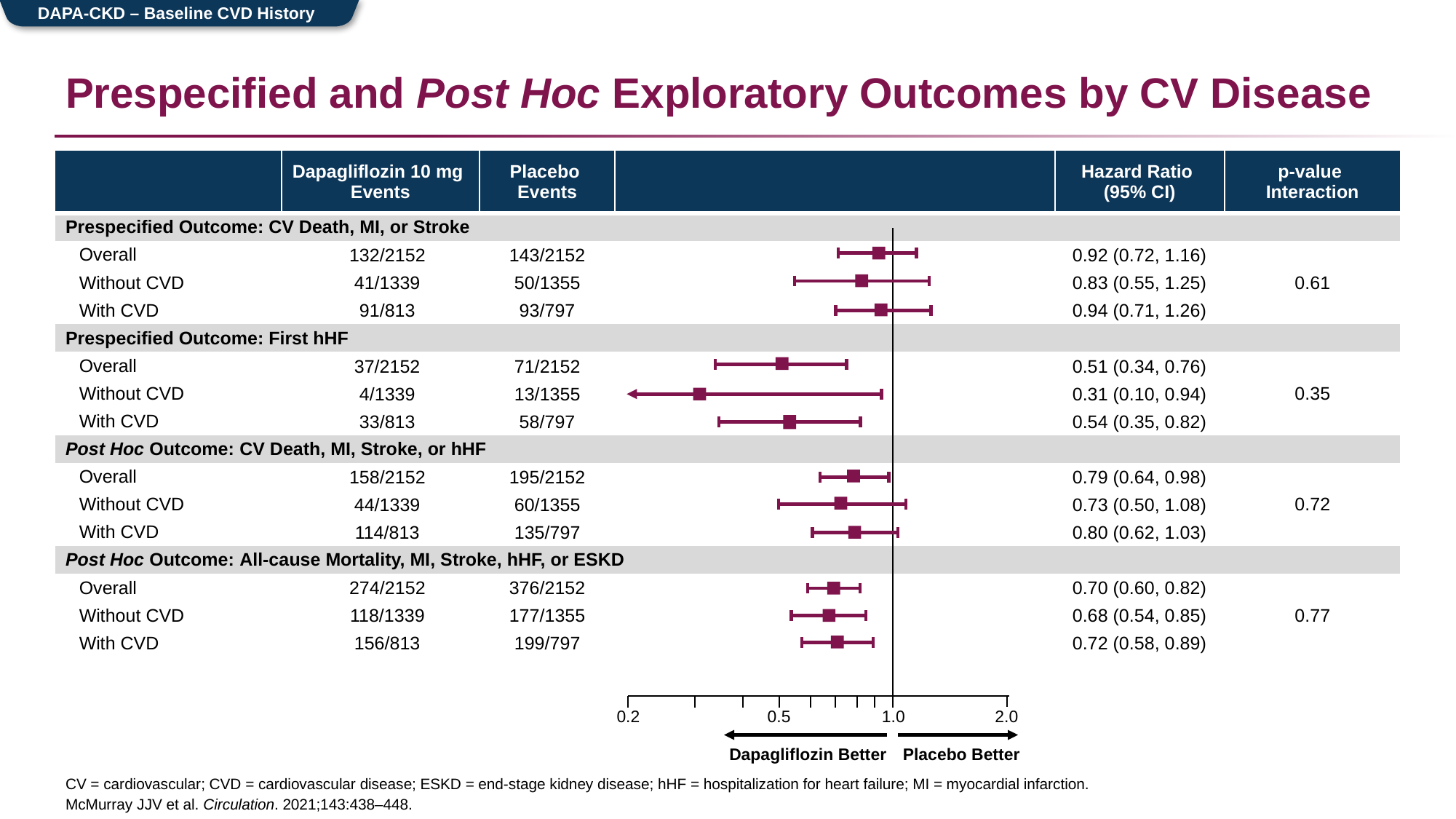

DAPA-CKD – Baseline CVD History

# Prespecified and Post Hoc Exploratory Outcomes by CV Disease
|  | Dapagliflozin 10 mg Events | Placebo Events |  | Hazard Ratio (95% CI) | p-value Interaction |
| --- | --- | --- | --- | --- | --- |
| Prespecified Outcome: CV Death, MI, or Stroke |  |  |  |  |  |
| Overall | 132/2152 | 143/2152 |  | 0.92 (0.72, 1.16) |  |
| Without CVD | 41/1339 | 50/1355 |  | 0.83 (0.55, 1.25) | 0.61 |
| With CVD | 91/813 | 93/797 |  | 0.94 (0.71, 1.26) |  |
| Prespecified Outcome: First hHF |  |  |  |  |  |
| Overall | 37/2152 | 71/2152 |  | 0.51 (0.34, 0.76) |  |
| Without CVD | 4/1339 | 13/1355 |  | 0.31 (0.10, 0.94) | 0.35 |
| With CVD | 33/813 | 58/797 |  | 0.54 (0.35, 0.82) |  |
| Post Hoc Outcome: CV Death, MI, Stroke, or hHF |  |  |  |  |  |
| Overall | 158/2152 | 195/2152 |  | 0.79 (0.64, 0.98) |  |
| Without CVD | 44/1339 | 60/1355 |  | 0.73 (0.50, 1.08) | 0.72 |
| With CVD | 114/813 | 135/797 |  | 0.80 (0.62, 1.03) |  |
| Post Hoc Outcome: All-cause Mortality, MI, Stroke, hHF, or ESKD |  |  |  |  |  |
| Overall | 274/2152 | 376/2152 |  | 0.70 (0.60, 0.82) |  |
| Without CVD | 118/1339 | 177/1355 |  | 0.68 (0.54, 0.85) | 0.77 |
| With CVD | 156/813 | 199/797 |  | 0.72 (0.58, 0.89) |  |

0.2
0.5
1.0
2.0
Dapagliflozin Better
Placebo Better
CV = cardiovascular; CVD = cardiovascular disease; ESKD = end-stage kidney disease; hHF = hospitalization for heart failure; MI = myocardial infarction.
McMurray JJV et al. Circulation. 2021;143:438–448.